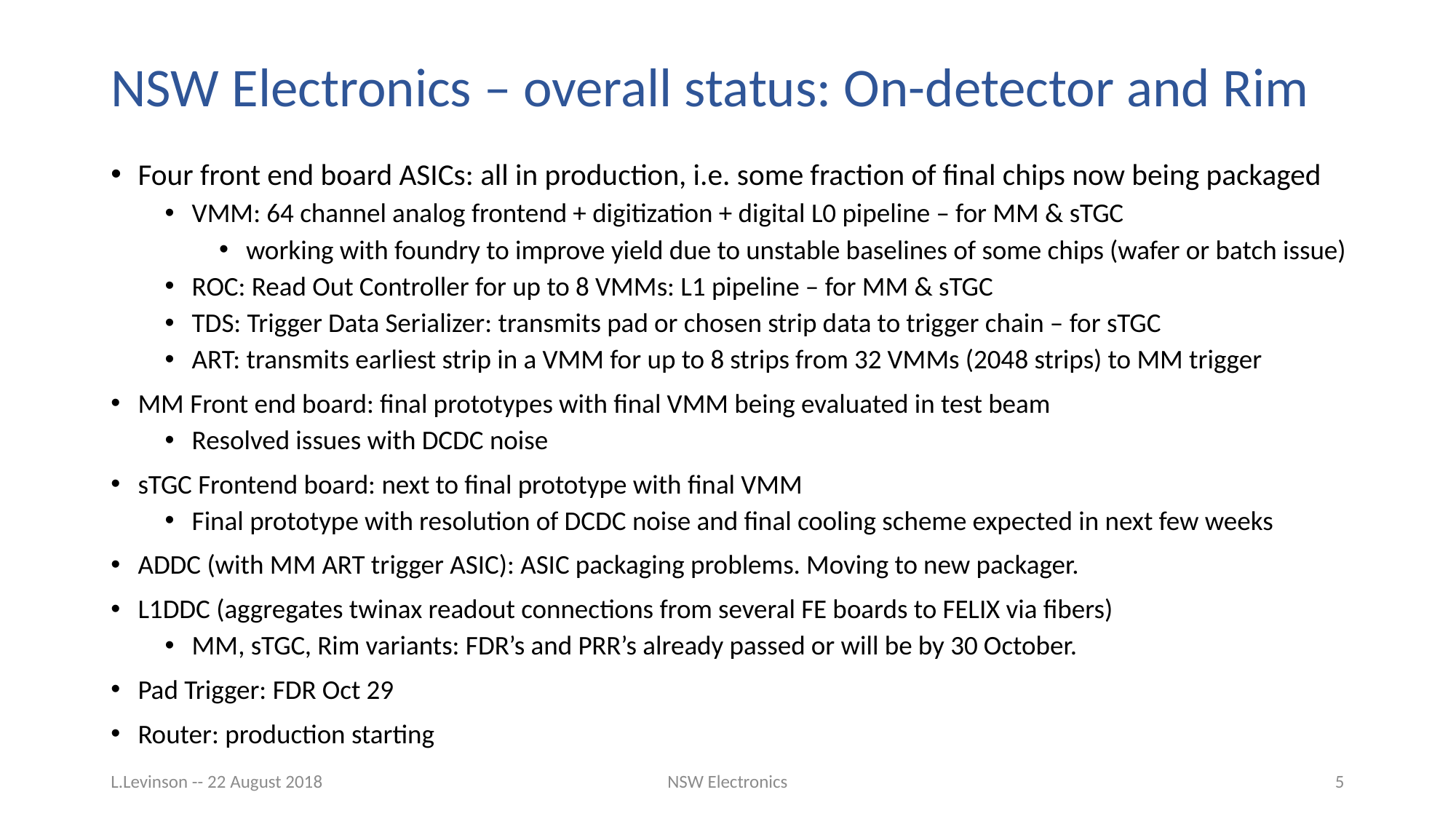

# NSW Electronics – overall status: On-detector and Rim
Four front end board ASICs: all in production, i.e. some fraction of final chips now being packaged
VMM: 64 channel analog frontend + digitization + digital L0 pipeline – for MM & sTGC
working with foundry to improve yield due to unstable baselines of some chips (wafer or batch issue)
ROC: Read Out Controller for up to 8 VMMs: L1 pipeline – for MM & sTGC
TDS: Trigger Data Serializer: transmits pad or chosen strip data to trigger chain – for sTGC
ART: transmits earliest strip in a VMM for up to 8 strips from 32 VMMs (2048 strips) to MM trigger
MM Front end board: final prototypes with final VMM being evaluated in test beam
Resolved issues with DCDC noise
sTGC Frontend board: next to final prototype with final VMM
Final prototype with resolution of DCDC noise and final cooling scheme expected in next few weeks
ADDC (with MM ART trigger ASIC): ASIC packaging problems. Moving to new packager.
L1DDC (aggregates twinax readout connections from several FE boards to FELIX via fibers)
MM, sTGC, Rim variants: FDR’s and PRR’s already passed or will be by 30 October.
Pad Trigger: FDR Oct 29
Router: production starting
L.Levinson -- 22 August 2018
NSW Electronics
5